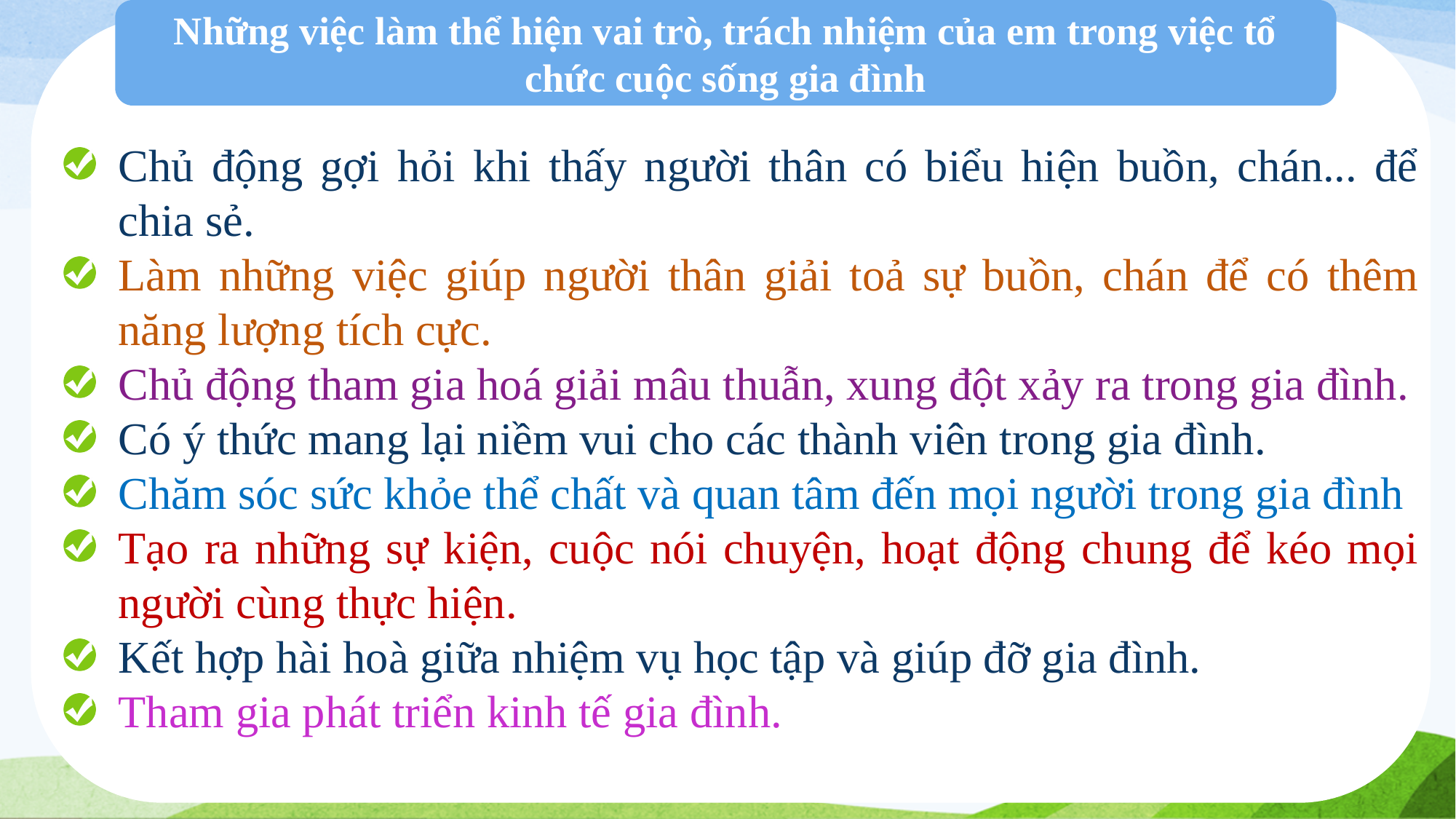

Những việc làm thể hiện vai trò, trách nhiệm của em trong việc tổ chức cuộc sống gia đình

Chủ động gợi hỏi khi thấy người thân có biểu hiện buồn, chán... để chia sẻ.
Làm những việc giúp người thân giải toả sự buồn, chán để có thêm năng lượng tích cực.
Chủ động tham gia hoá giải mâu thuẫn, xung đột xảy ra trong gia đình.
Có ý thức mang lại niềm vui cho các thành viên trong gia đình.
Chăm sóc sức khỏe thể chất và quan tâm đến mọi người trong gia đình
Tạo ra những sự kiện, cuộc nói chuyện, hoạt động chung để kéo mọi người cùng thực hiện.
Kết hợp hài hoà giữa nhiệm vụ học tập và giúp đỡ gia đình.
Tham gia phát triển kinh tế gia đình.